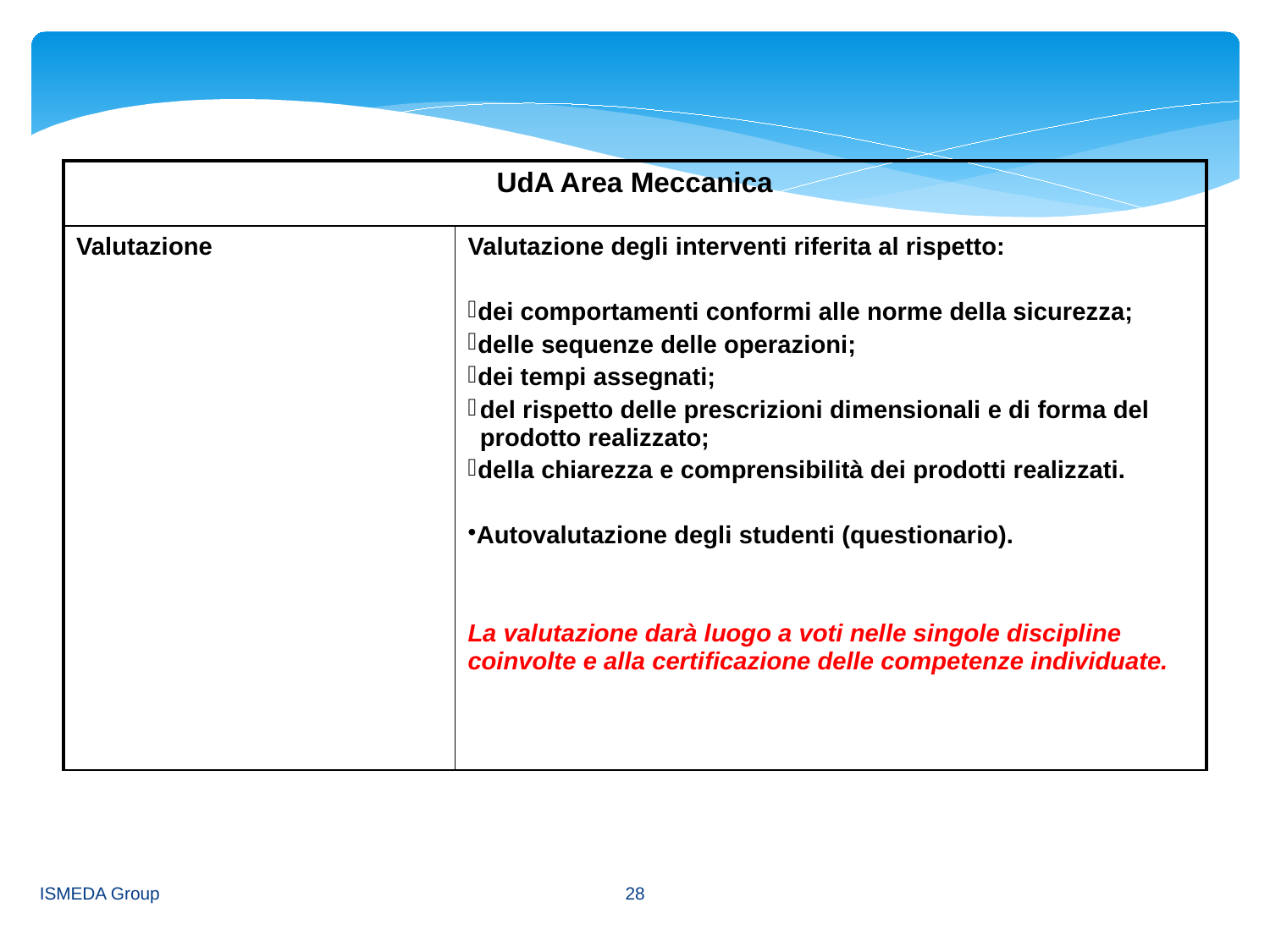

| UdA Area Meccanica |  |
| --- | --- |
| Valutazione | Valutazione degli interventi riferita al rispetto: dei comportamenti conformi alle norme della sicurezza; delle sequenze delle operazioni; dei tempi assegnati; del rispetto delle prescrizioni dimensionali e di forma del prodotto realizzato; della chiarezza e comprensibilità dei prodotti realizzati. Autovalutazione degli studenti (questionario). La valutazione darà luogo a voti nelle singole discipline coinvolte e alla certificazione delle competenze individuate. |
28
ISMEDA Group